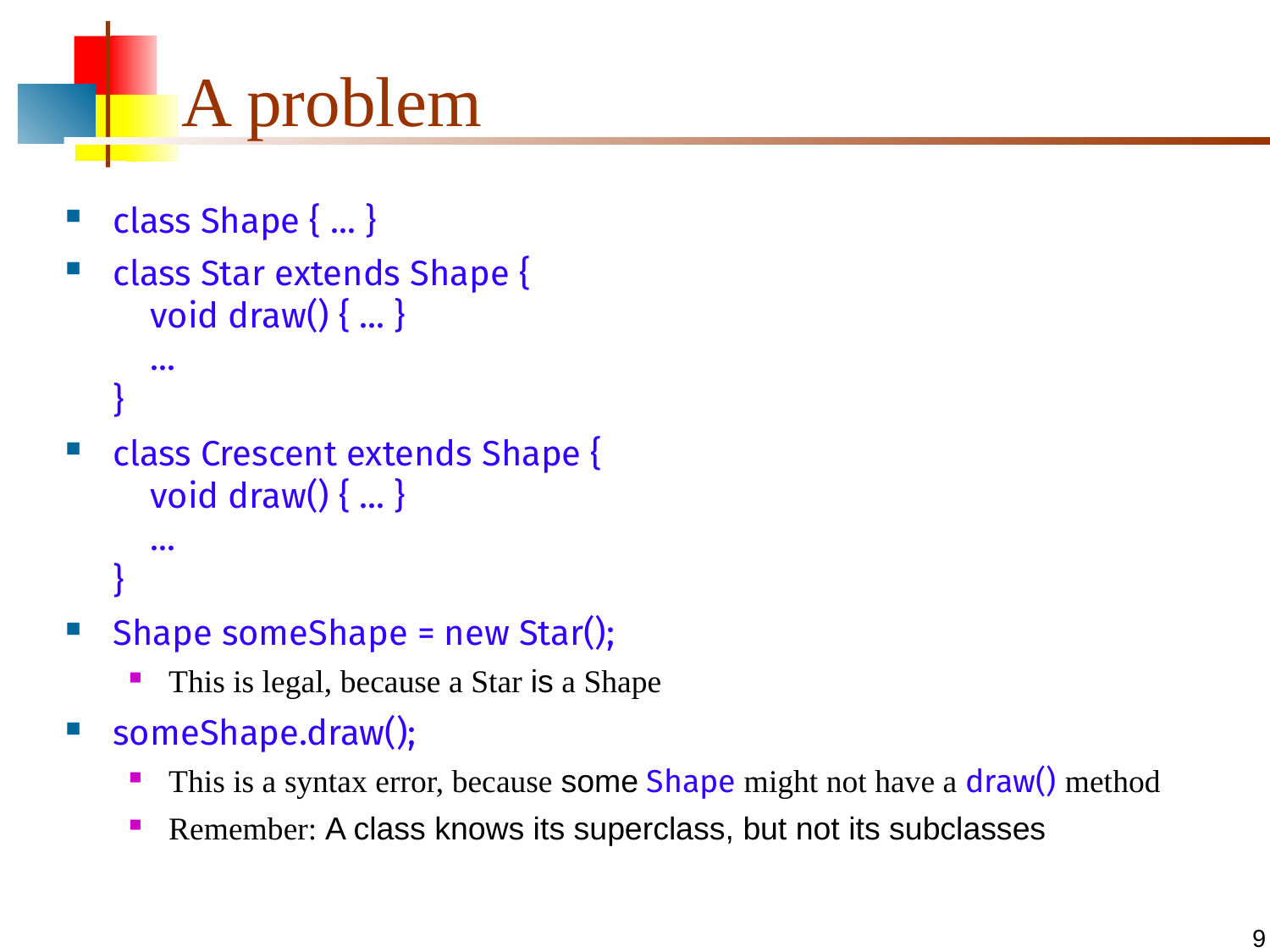

# A problem

class Shape { ... }
class Star extends Shape {
    void draw() { ... }
    ...
}
class Crescent extends Shape {
    void draw() { ... }
    ...
}
Shape someShape = new Star();
This is legal, because a Star is a Shape
someShape.draw();
This is a syntax error, because some Shape might not have a draw() method
Remember: A class knows its superclass, but not its subclasses
9